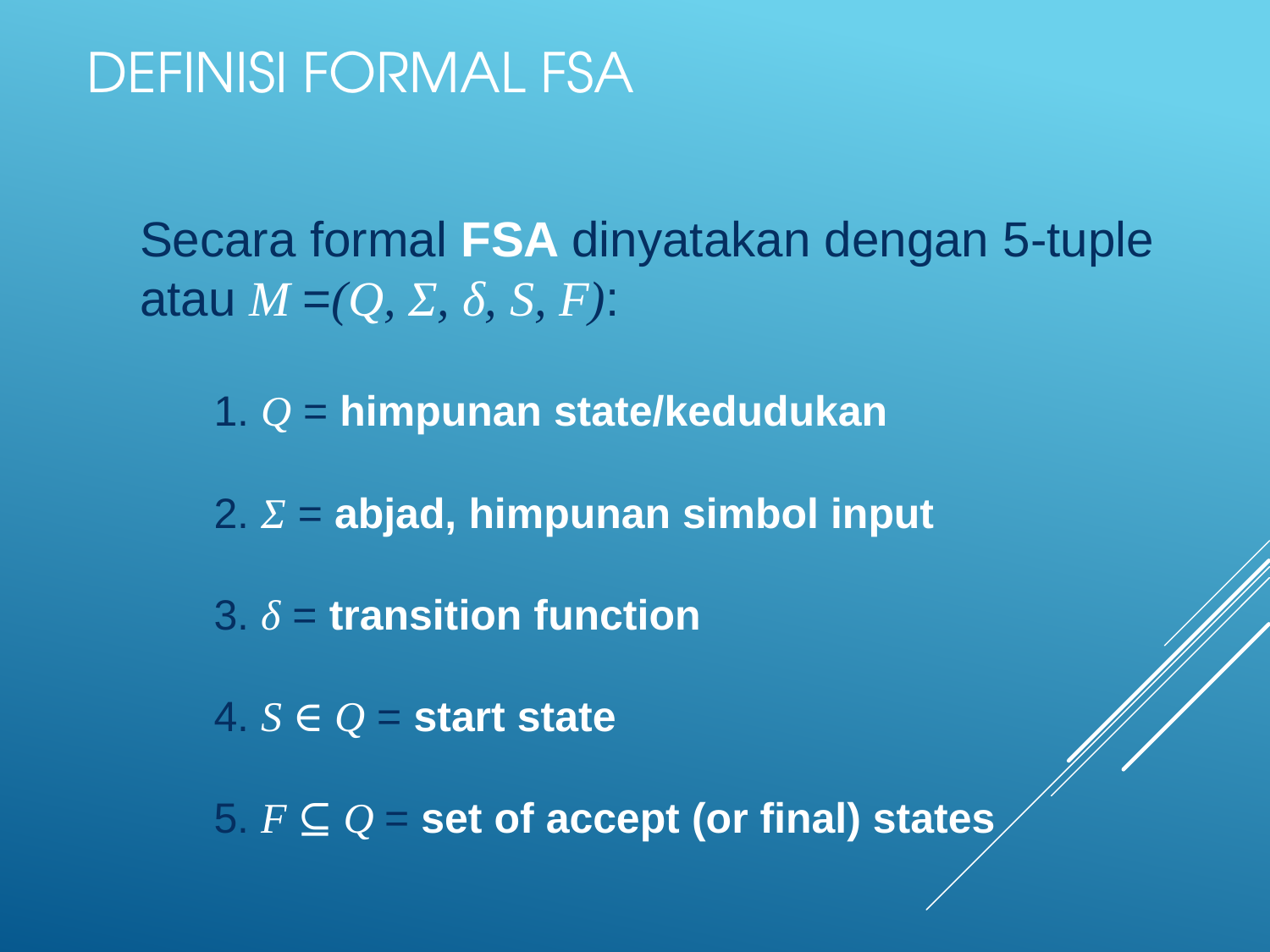

# Definisi formal FSA
Secara formal FSA dinyatakan dengan 5-tuple atau M =(Q, Σ, δ, S, F):
	1. Q = himpunan state/kedudukan

	2. Σ = abjad, himpunan simbol input

	3. δ = transition function

	4. S ∈ Q = start state

	5. F ⊆ Q = set of accept (or ﬁnal) states